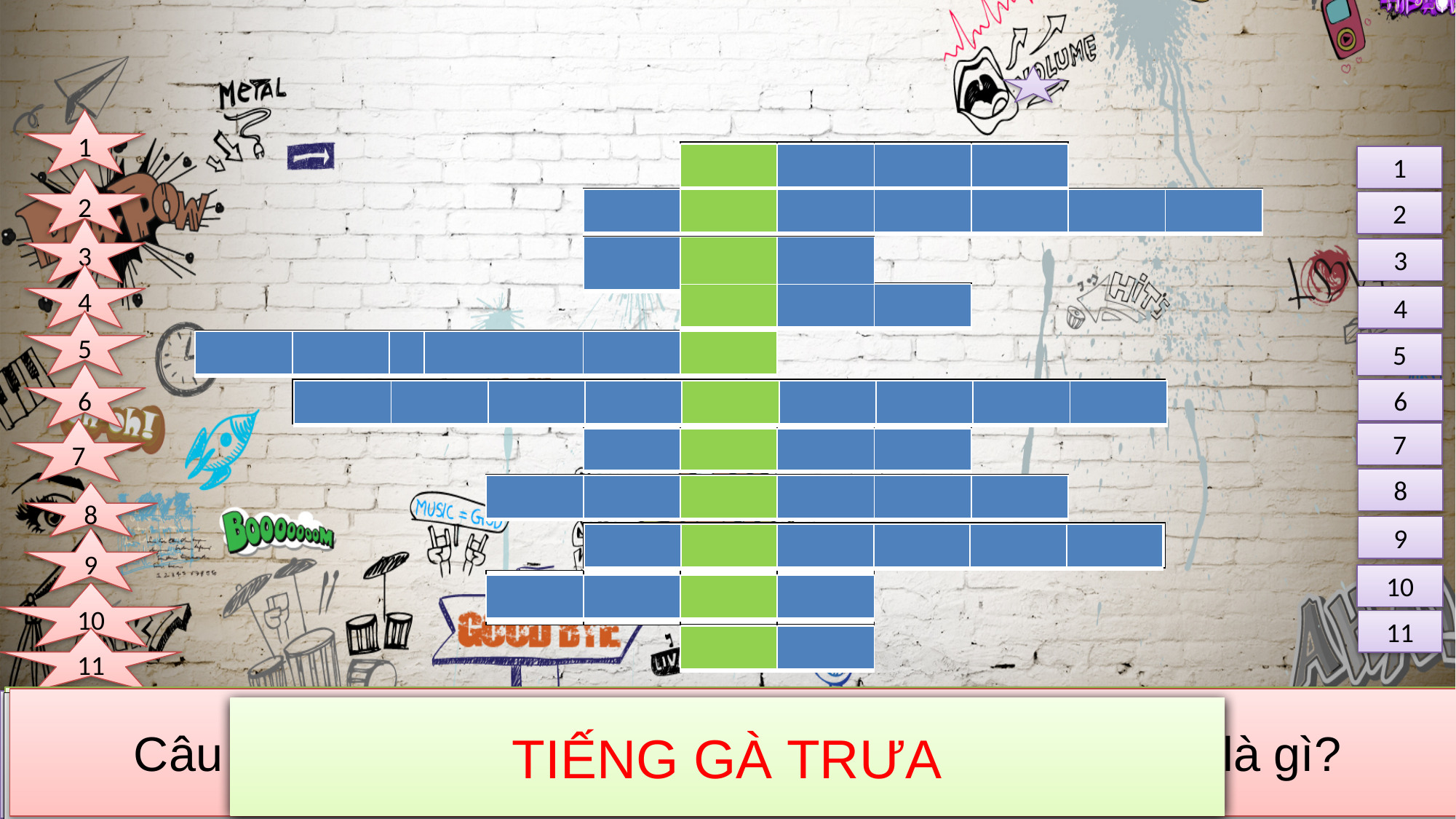

1
| T | Ự | S | Ự |
| --- | --- | --- | --- |
|  |  |  |  |
| --- | --- | --- | --- |
1
2
| B | I | Ể | U | C | Ả | M |
| --- | --- | --- | --- | --- | --- | --- |
|  |  |  |  |  |  |  |
| --- | --- | --- | --- | --- | --- | --- |
2
3
| T | Ế | T |
| --- | --- | --- |
|  |  |  |
| --- | --- | --- |
3
4
| N | H | À |
| --- | --- | --- |
|  |  |  |
| --- | --- | --- |
4
5
| V | Õ | T | Ò | N | G |
| --- | --- | --- | --- | --- | --- |
|  |  |  |  |  |  |
| --- | --- | --- | --- | --- | --- |
5
6
| T | I | Ế | N | G | P | H | Á | P |
| --- | --- | --- | --- | --- | --- | --- | --- | --- |
6
|  |  |  |  |  |  |  |  |  |
| --- | --- | --- | --- | --- | --- | --- | --- | --- |
7
7
| B | À | I | 2 |
| --- | --- | --- | --- |
|  |  |  |  |
| --- | --- | --- | --- |
8
| V | Õ | T | Ò | N | G |
| --- | --- | --- | --- | --- | --- |
|  |  |  |  |  |  |
| --- | --- | --- | --- | --- | --- |
8
9
| T | R | Ư | Ờ | N | G |
| --- | --- | --- | --- | --- | --- |
|  |  |  |  |  |  |
| --- | --- | --- | --- | --- | --- |
9
10
| T | R | Ư | A |
| --- | --- | --- | --- |
|  |  |  |  |
| --- | --- | --- | --- |
10
11
| A | N |
| --- | --- |
|  |  |
| --- | --- |
11
Câu 9. Trong tiếng anh từ “School” có nghĩa là gì?
Câu 11. Cậu bé gọi ông Hai bán rắn là tía nuôi tên là gì?
Câu 7. Bài thơ “Mẹ” của Đỗ Trung Lai nằm ở bài mấy?
Câu 2. Phương thức biểu đạt chính của bài thơ “Mẹ” là gì?
Câu 3. Câu đối đỏ của ông đồ thường được viết vào dịp nào?
Câu 1.  Phương thức biểu đạt chính của văn bản “Buổi học cuối cùng” là gì ?
Câu 6. “Buổi học cuối cùng” của Phrăng là buổi học tiếng nước nào?
Câu 8. Trong văn bản “Người đàn ông cô độc giữa rừng” ai là người đã bị địa chủ vu oan?
Câu 4. Trong tiếng anh từ “House” có nghĩa là gì?
Câu 10. Buổi … là thời điểm nắng nóng nhất trong ngày.
Câu 5. Nhân vật chính trong văn bản “Người đàn ông cô độc giữa rừng” là ai?
TIẾNG GÀ TRƯA